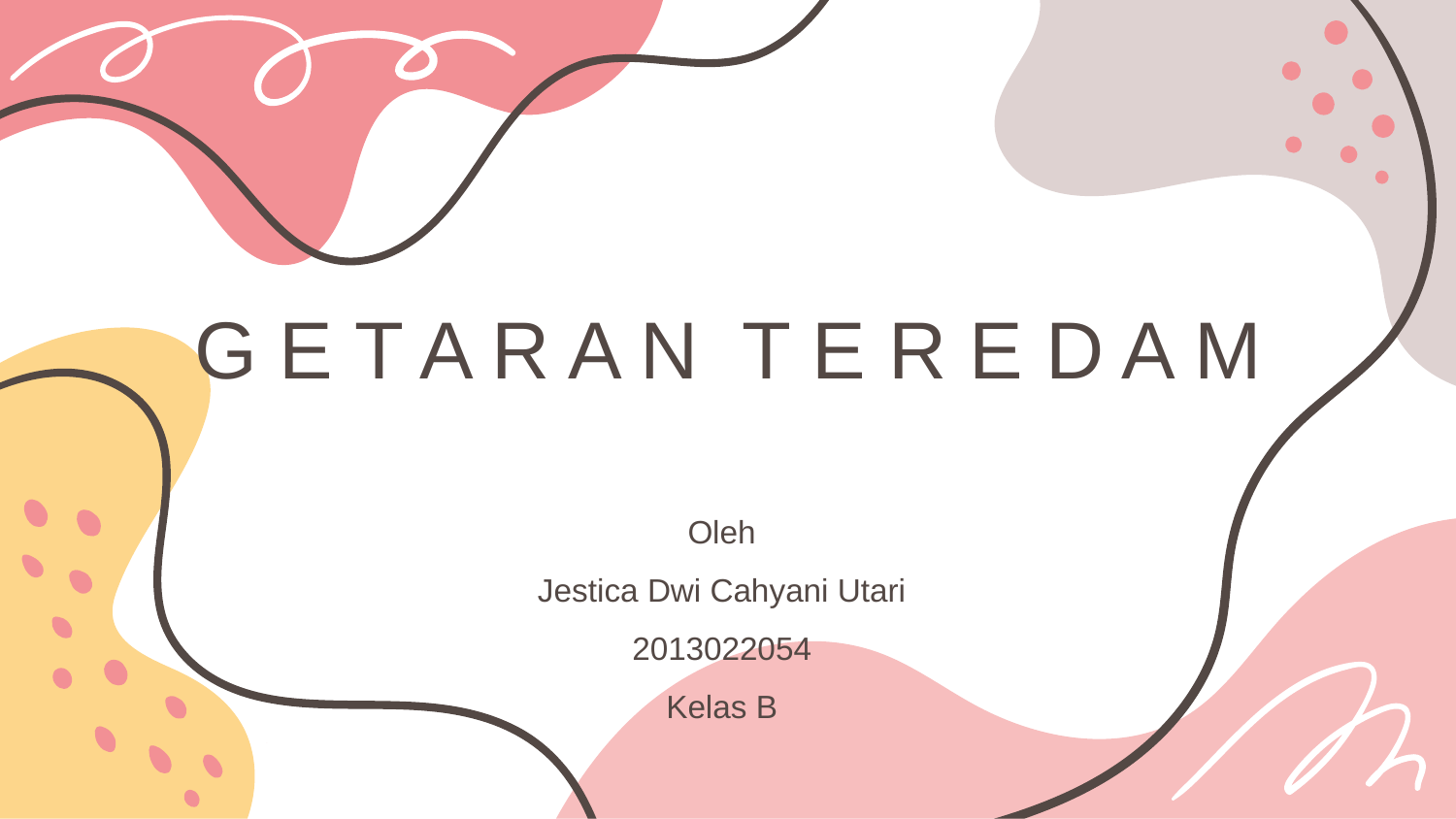

# G E T A R A N  T E R E D A M
Oleh
Jestica Dwi Cahyani Utari
2013022054
Kelas B